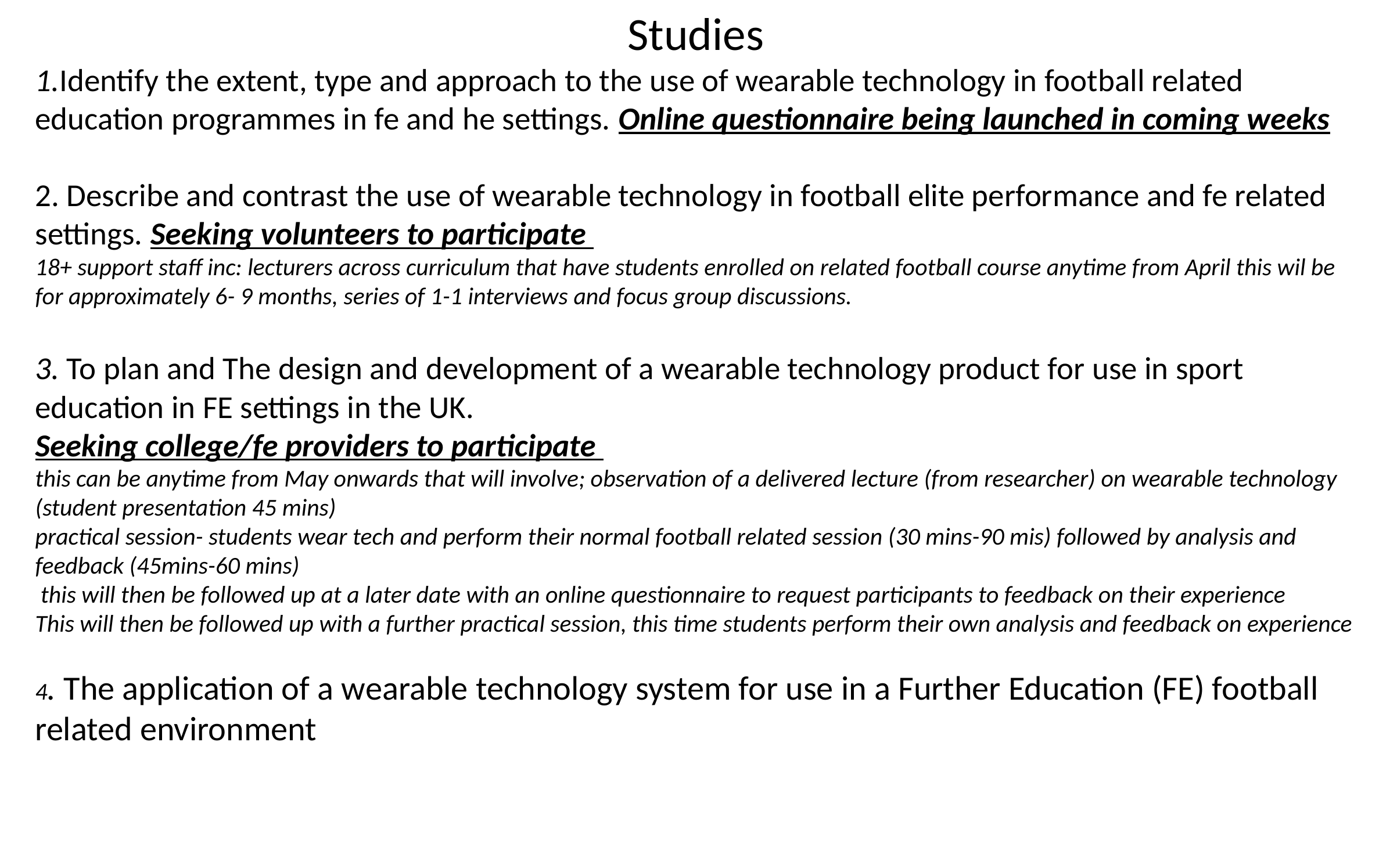

Studies
1.Identify the extent, type and approach to the use of wearable technology in football related education programmes in fe and he settings. Online questionnaire being launched in coming weeks

2. Describe and contrast the use of wearable technology in football elite performance and fe related settings. Seeking volunteers to participate
18+ support staff inc: lecturers across curriculum that have students enrolled on related football course anytime from April this wil be for approximately 6- 9 months, series of 1-1 interviews and focus group discussions.

3. To plan and The design and development of a wearable technology product for use in sport education in FE settings in the UK.
Seeking college/fe providers to participate
this can be anytime from May onwards that will involve; observation of a delivered lecture (from researcher) on wearable technology (student presentation 45 mins)
practical session- students wear tech and perform their normal football related session (30 mins-90 mis) followed by analysis and feedback (45mins-60 mins)
 this will then be followed up at a later date with an online questionnaire to request participants to feedback on their experience
This will then be followed up with a further practical session, this time students perform their own analysis and feedback on experience

4. The application of a wearable technology system for use in a Further Education (FE) football related environment